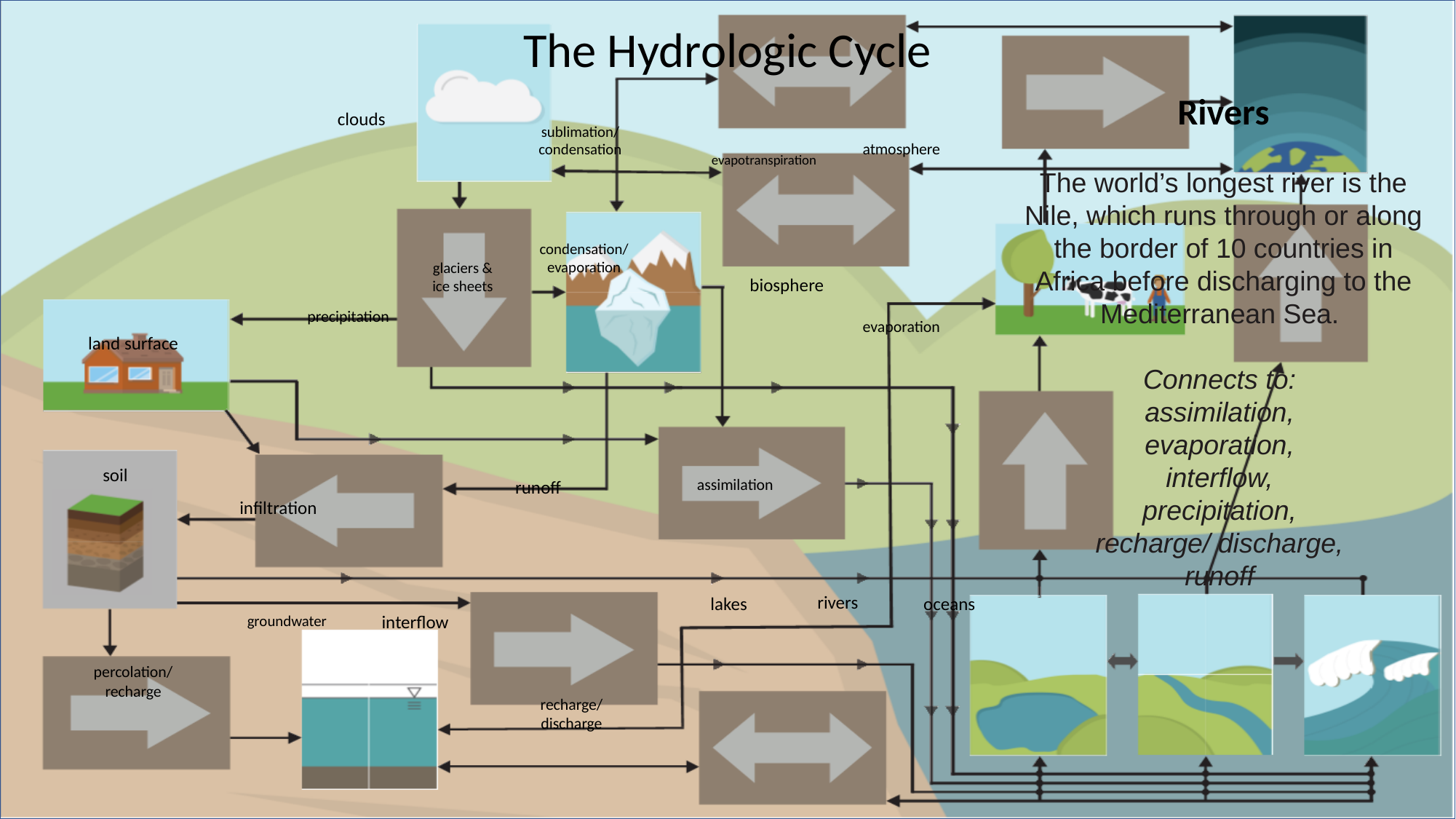

The Hydrologic Cycle
Rivers

The world’s longest river is the Nile, which runs through or along the border of 10 countries in Africa before discharging to the Mediterranean Sea.

Connects to:
assimilation,
evaporation,
interflow,
precipitation,
recharge/ discharge,
runoff

clouds
sublimation/
condensation
atmosphere
evapotranspiration
condensation/
evaporation
glaciers &
ice sheets
biosphere
precipitation
evaporation
land surface
soil
assimilation
runoff
infiltration
rivers
oceans
lakes
groundwater
interflow
percolation/ recharge
recharge/ discharge